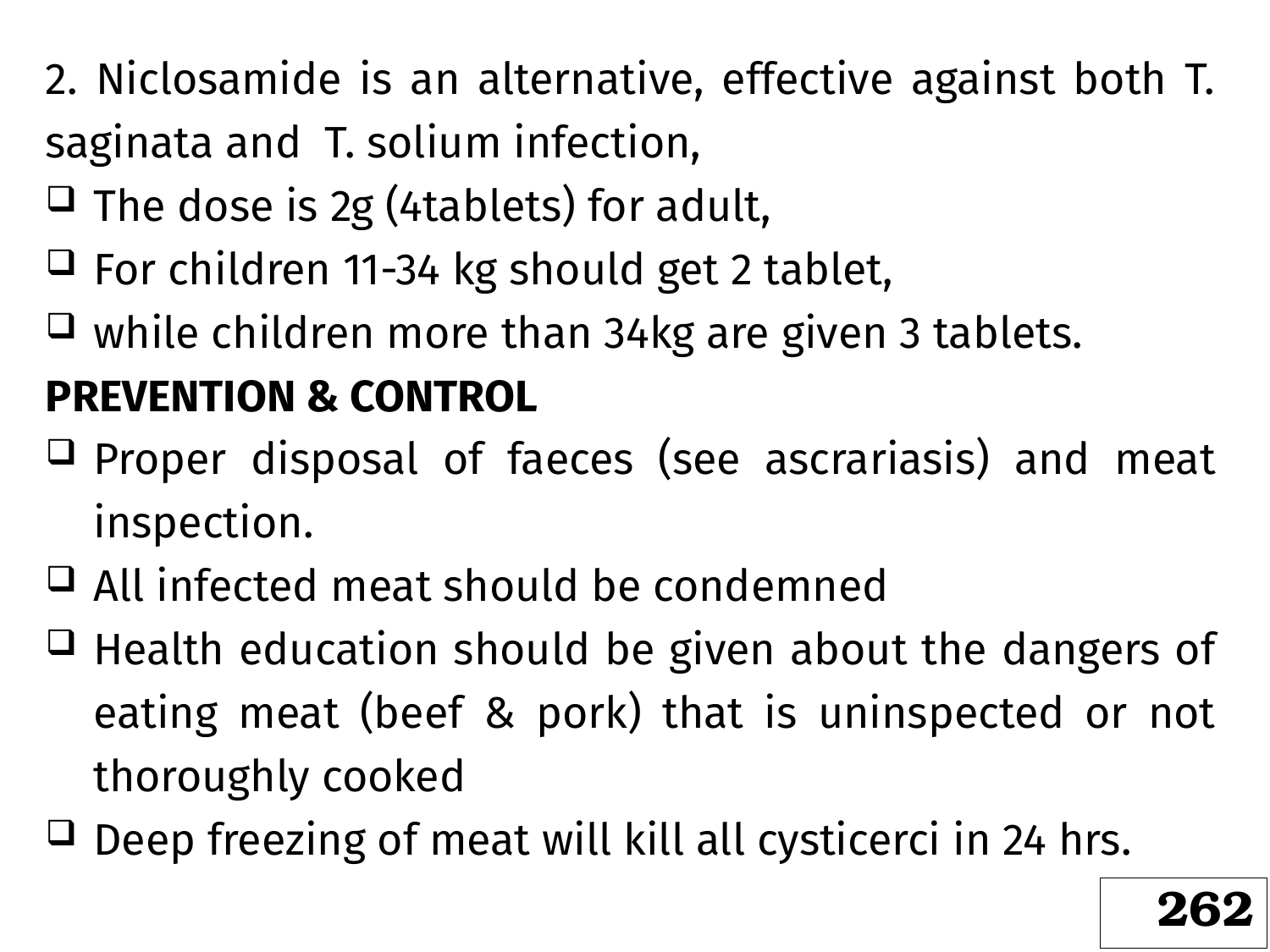

2. Niclosamide is an alternative, effective against both T. saginata and  T. solium infection,
The dose is 2g (4tablets) for adult,
For children 11-34 kg should get 2 tablet,
while children more than 34kg are given 3 tablets.
PREVENTION & CONTROL
Proper disposal of faeces (see ascrariasis) and meat inspection.
All infected meat should be condemned
Health education should be given about the dangers of eating meat (beef & pork) that is uninspected or not thoroughly cooked
Deep freezing of meat will kill all cysticerci in 24 hrs.

262